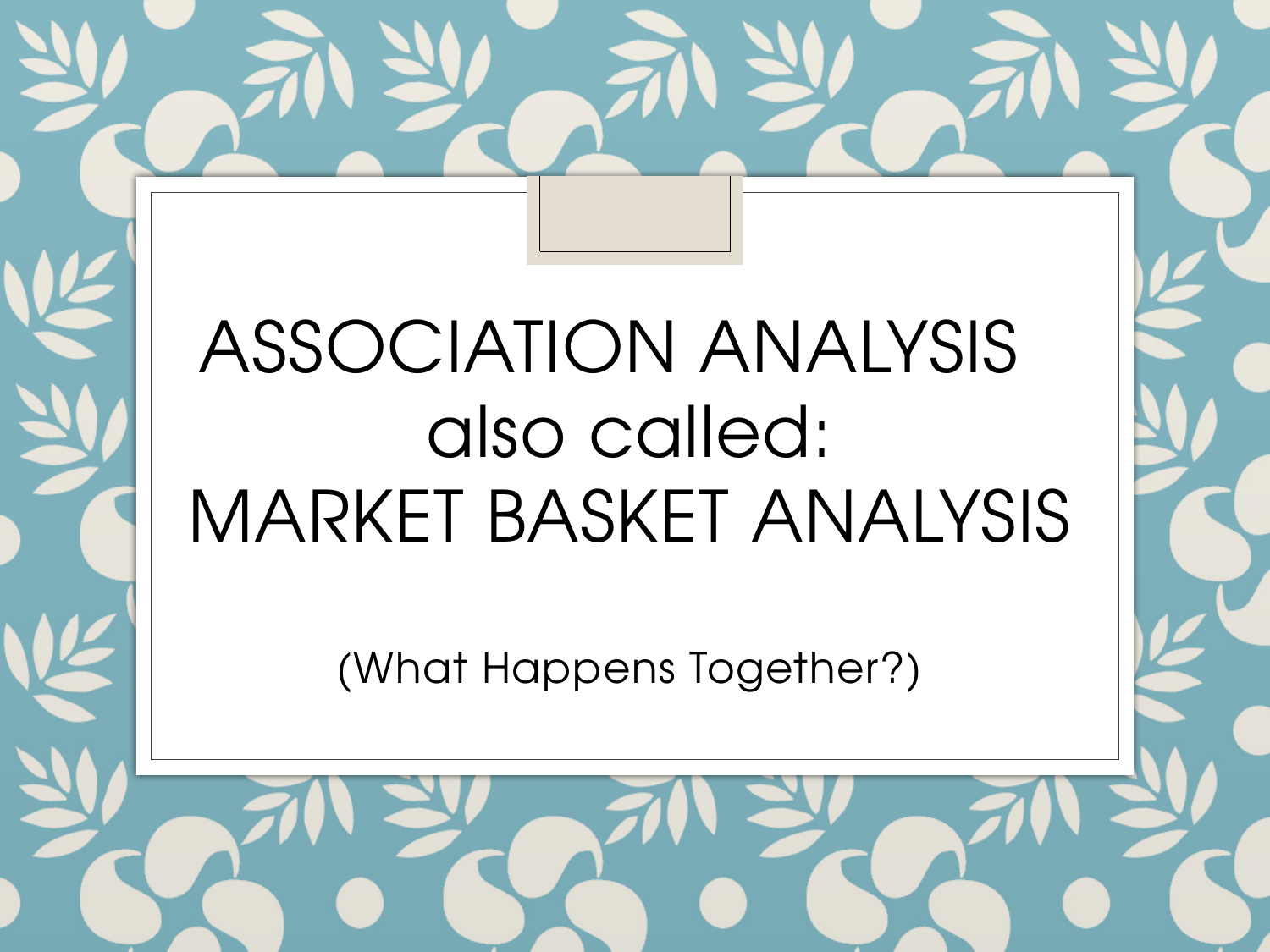

ASSOCIATION ANALYSIS
also called:
MARKET BASKET ANALYSIS

(What Happens Together?)